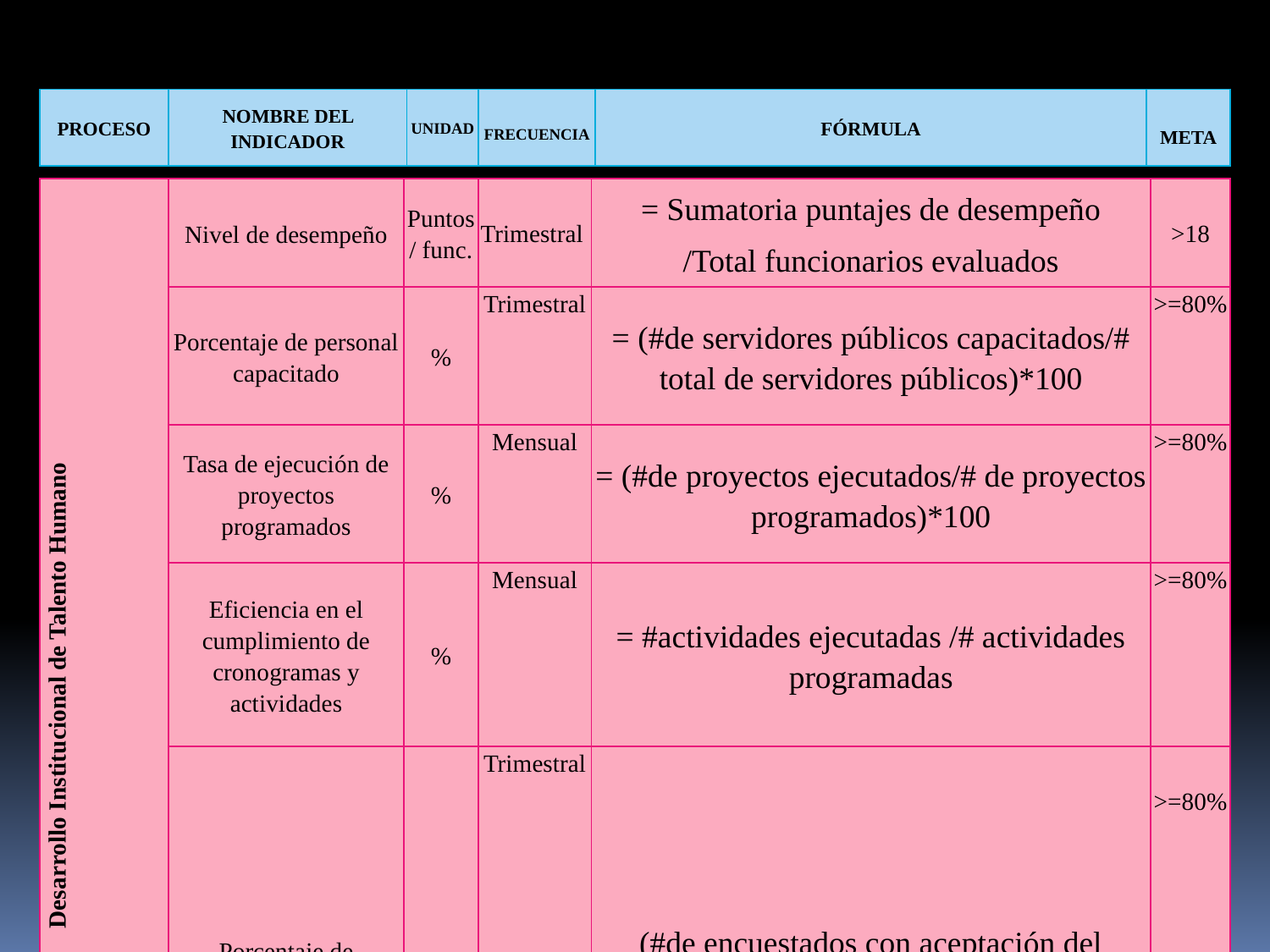

| PROCESO | NOMBRE DEL INDICADOR | UNIDAD | FRECUENCIA | FÓRMULA | META |
| --- | --- | --- | --- | --- | --- |
| Desarrollo Institucional de Talento Humano | Nivel de desempeño | Puntos/ func. | Trimestral | = Sumatoria puntajes de desempeño /Total funcionarios evaluados | >18 |
| --- | --- | --- | --- | --- | --- |
|  | Porcentaje de personal capacitado | % | Trimestral | = (#de servidores públicos capacitados/# total de servidores públicos)\*100 | >=80% |
|  | Tasa de ejecución de proyectos programados | % | Mensual | = (#de proyectos ejecutados/# de proyectos programados)\*100 | >=80% |
|  | Eficiencia en el cumplimiento de cronogramas y actividades | % | Mensual | = #actividades ejecutadas /# actividades programadas | >=80% |
|  | Porcentaje de satisfacción del cliente interno | % | Trimestral | (#de encuestados con aceptación del servicio de capacitación/ total de encuestados capacitados)\*100 | >=80% |